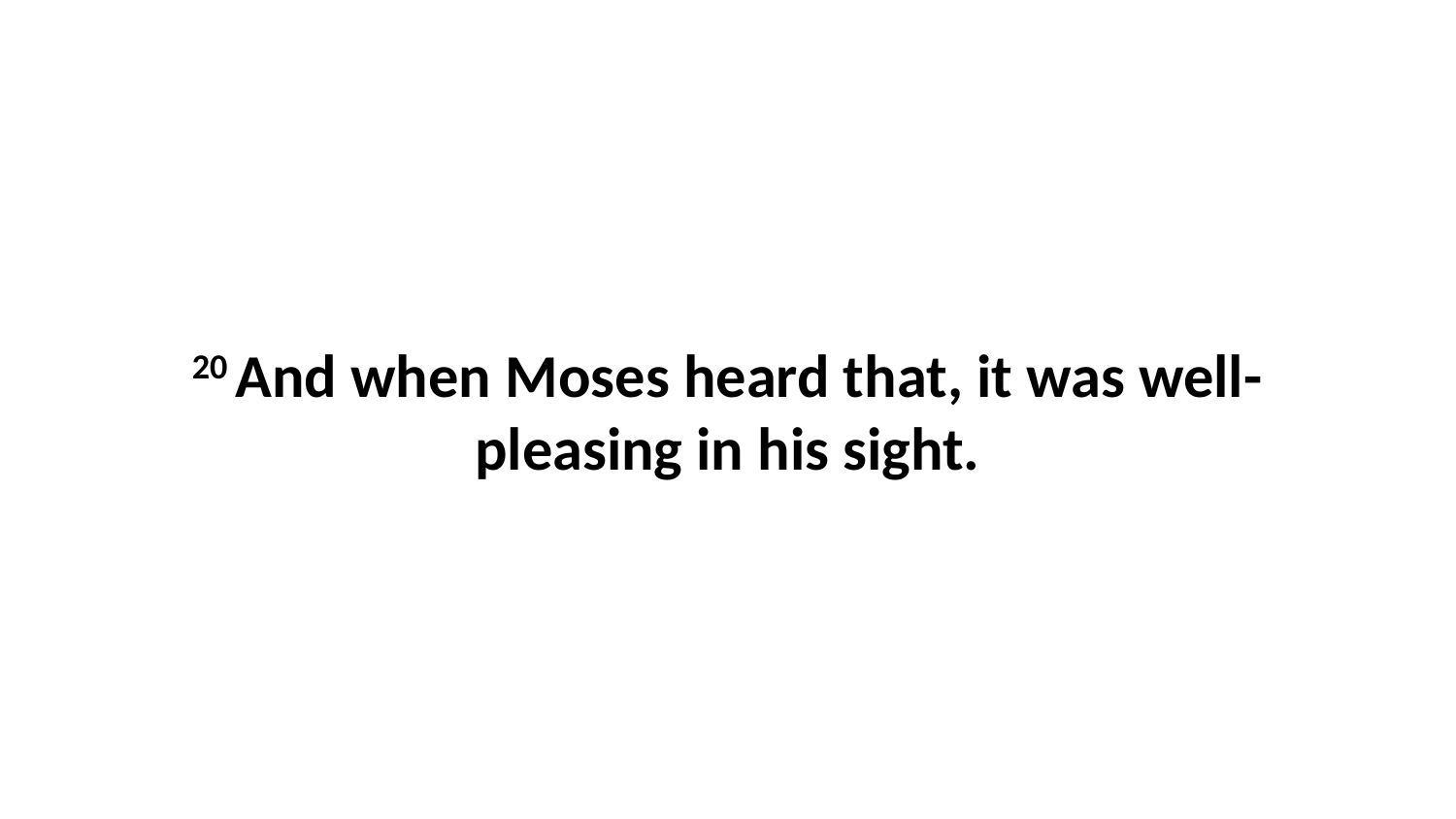

20 And when Moses heard that, it was well-pleasing in his sight.